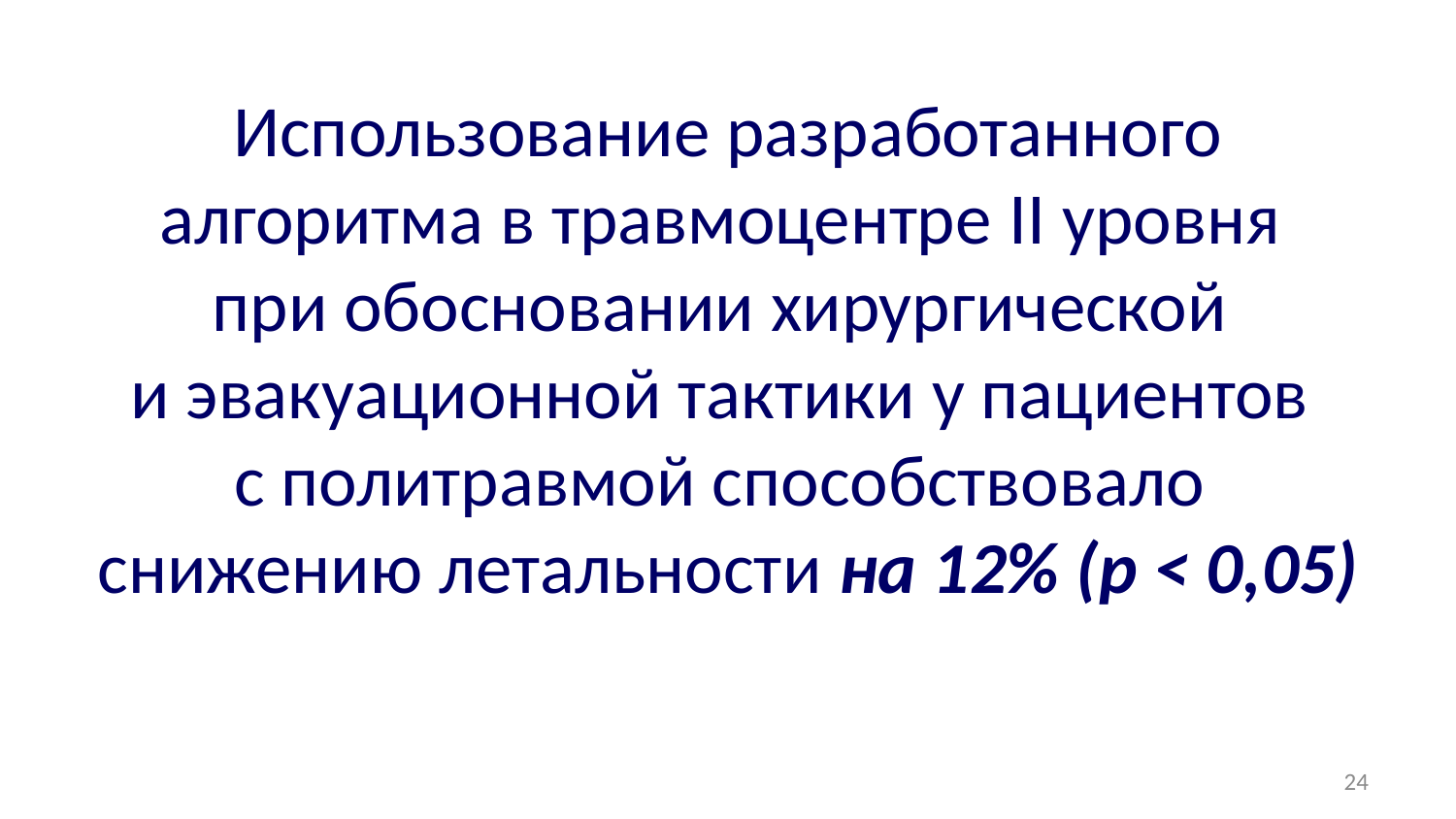

Использование разработанного алгоритма в травмоцентре II уровня
при обосновании хирургической
и эвакуационной тактики у пациентов
с политравмой способствовало
снижению летальности на 12% (p < 0,05)
24